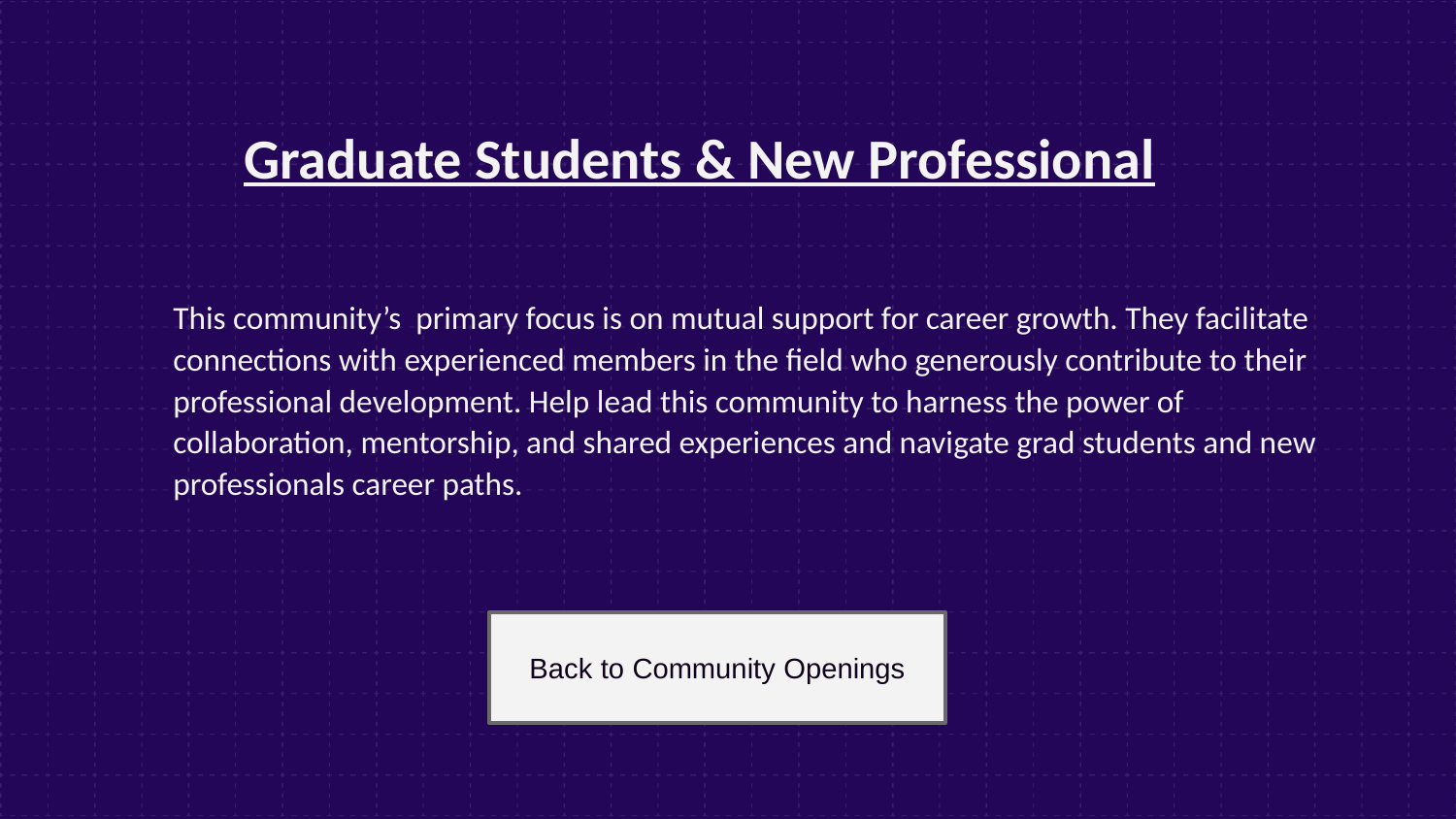

Graduate Students & New Professional
# This community’s  primary focus is on mutual support for career growth. They facilitate connections with experienced members in the field who generously contribute to their professional development. Help lead this community to harness the power of collaboration, mentorship, and shared experiences and navigate grad students and new professionals career paths.
Back to Community Openings